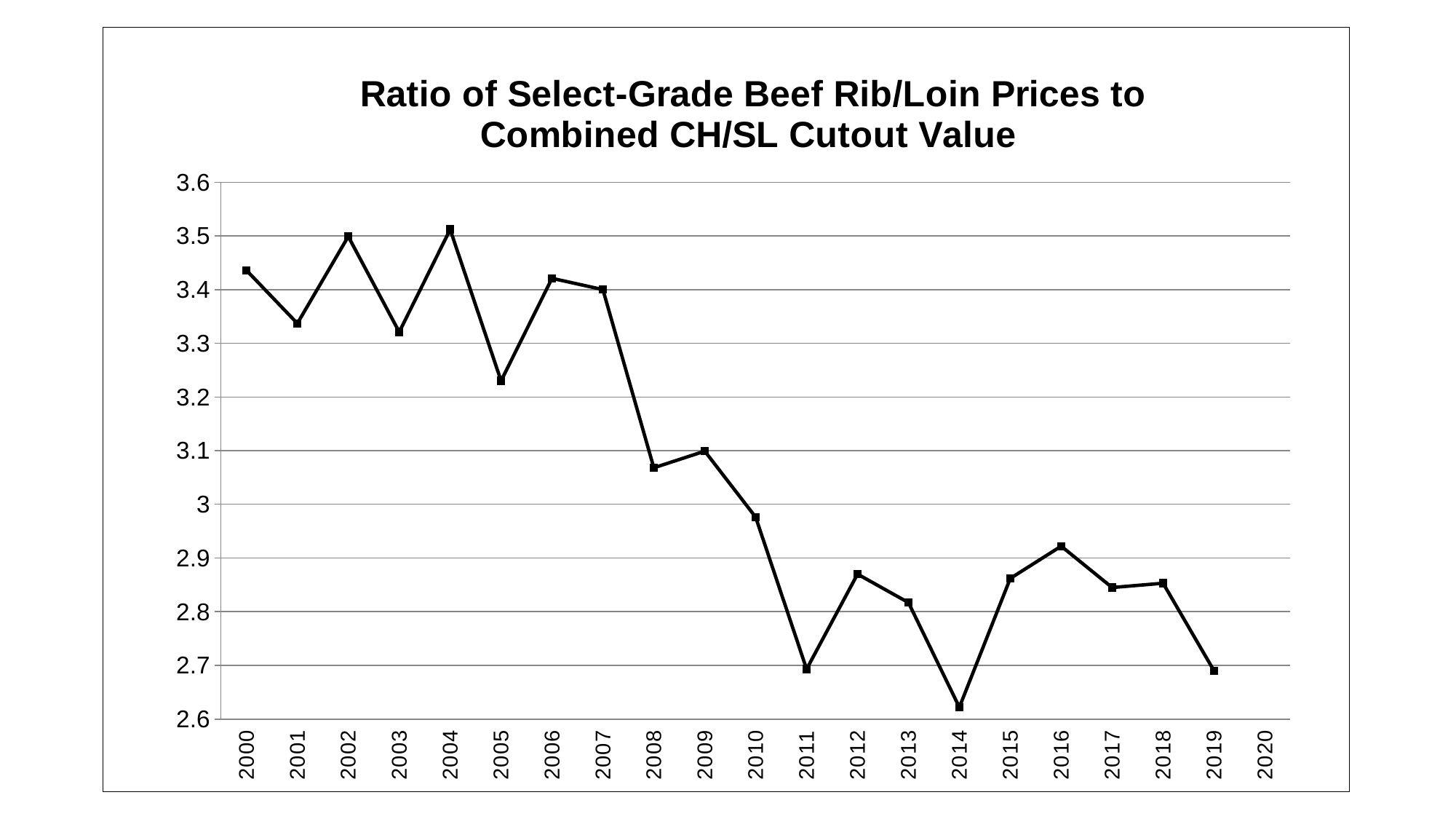

### Chart: Ratio of Select-Grade Beef Rib/Loin Prices to
Combined CH/SL Cutout Value

| Category |  |
|---|---|
| 2000 | 3.436 |
| 2001 | 3.337 |
| 2002 | 3.499 |
| 2003 | 3.321 |
| 2004 | 3.512 |
| 2005 | 3.23 |
| 2006 | 3.421 |
| 2007 | 3.4 |
| 2008 | 3.068 |
| 2009 | 3.099 |
| 2010 | 2.976 |
| 2011 | 2.693 |
| 2012 | 2.87 |
| 2013 | 2.817 |
| 2014 | 2.622 |
| 2015 | 2.862 |
| 2016 | 2.922 |
| 2017 | 2.845 |
| 2018 | 2.853 |
| 2019 | 2.69 |
| 2020 | None |